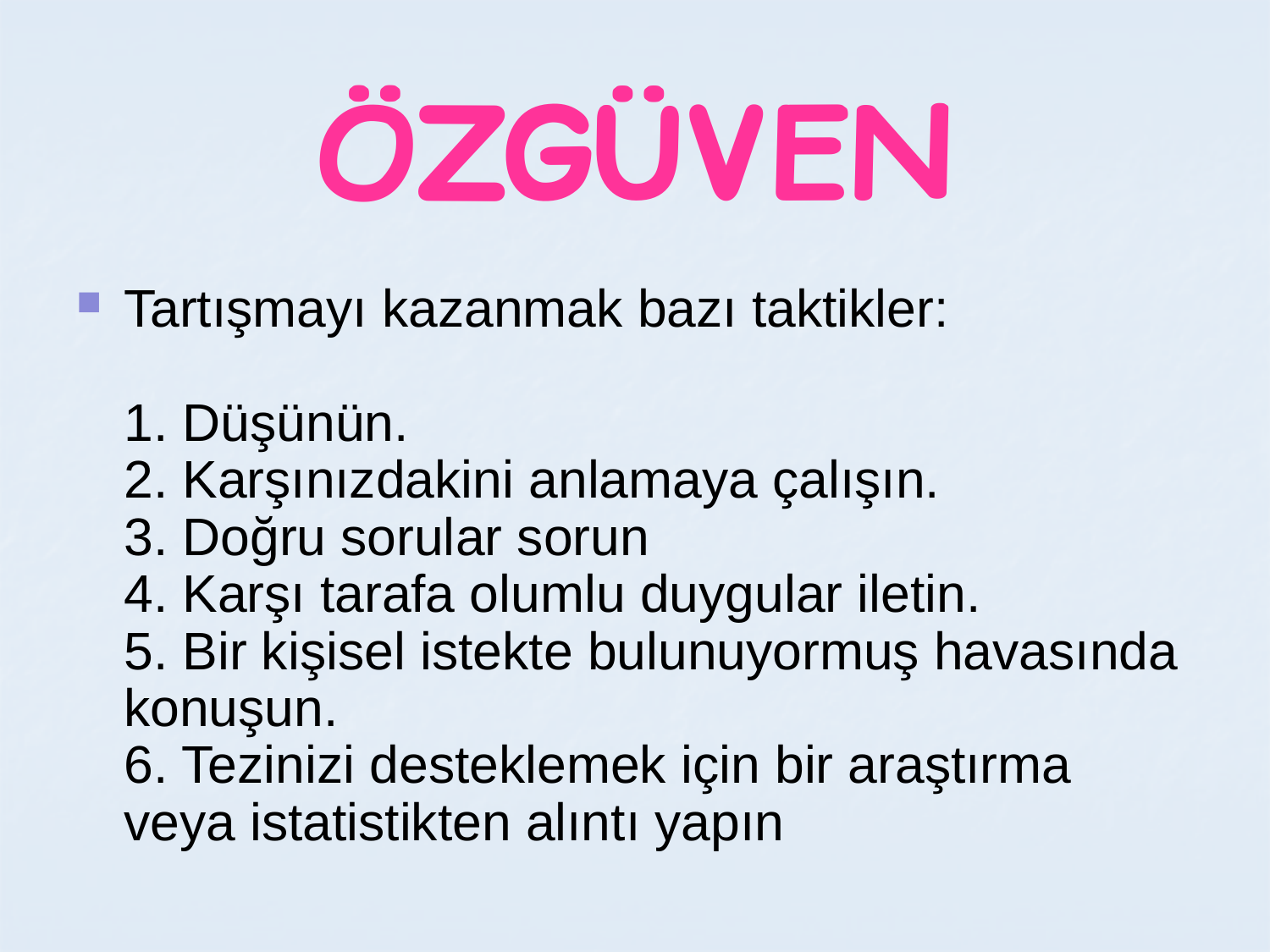

# ÖZGÜVEN
Tartışmayı kazanmak bazı taktikler:
1. Düşünün.
2. Karşınızdakini anlamaya çalışın.
3. Doğru sorular sorun
4. Karşı tarafa olumlu duygular iletin.
5. Bir kişisel istekte bulunuyormuş havasında konuşun.
6. Tezinizi desteklemek için bir araştırma veya istatistikten alıntı yapın